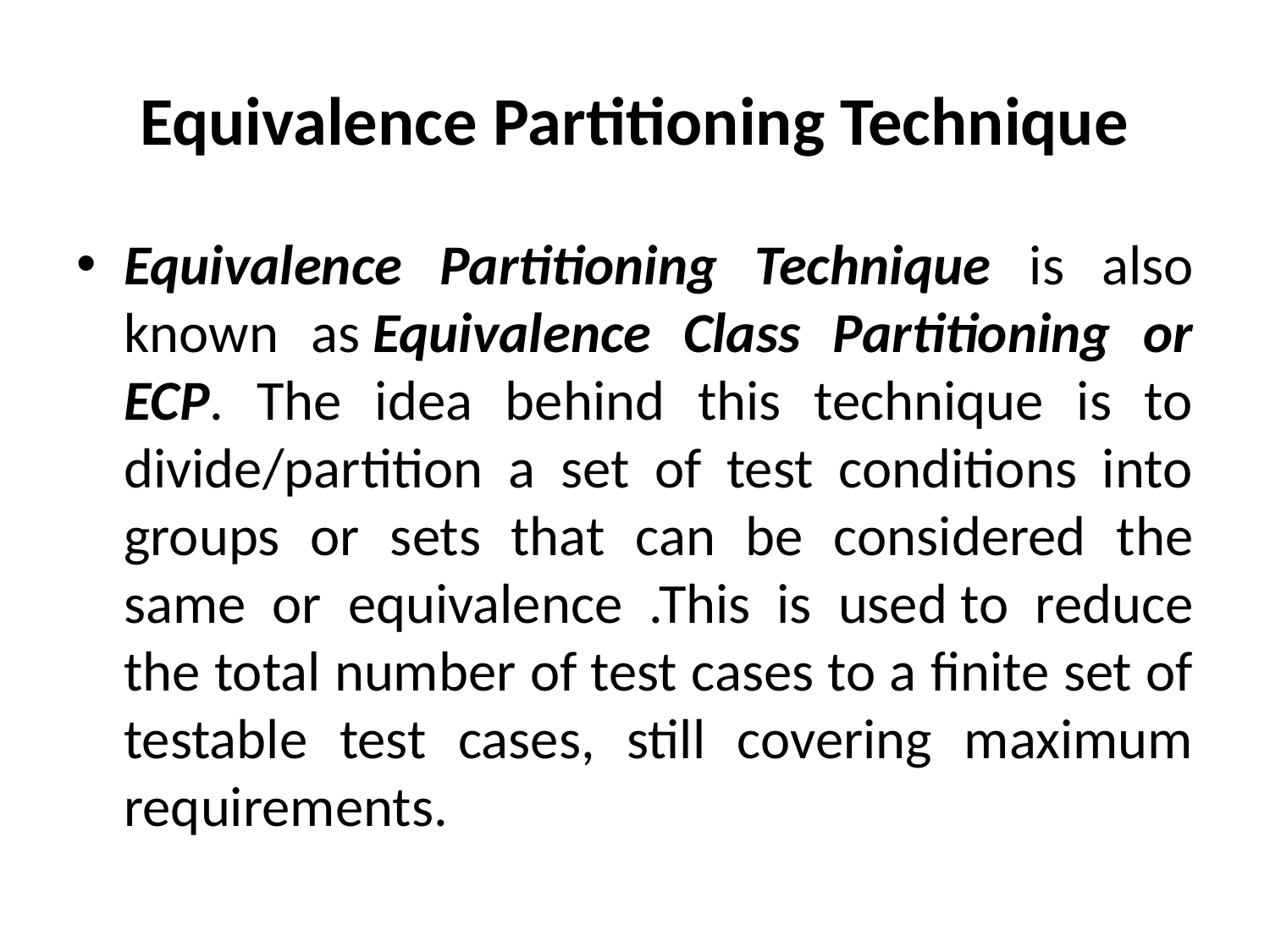

# Equivalence Partitioning Technique
Equivalence Partitioning Technique is also known as Equivalence Class Partitioning or ECP. The idea behind this technique is to divide/partition a set of test conditions into groups or sets that can be considered the same or equivalence .This is used to reduce the total number of test cases to a finite set of testable test cases, still covering maximum requirements.